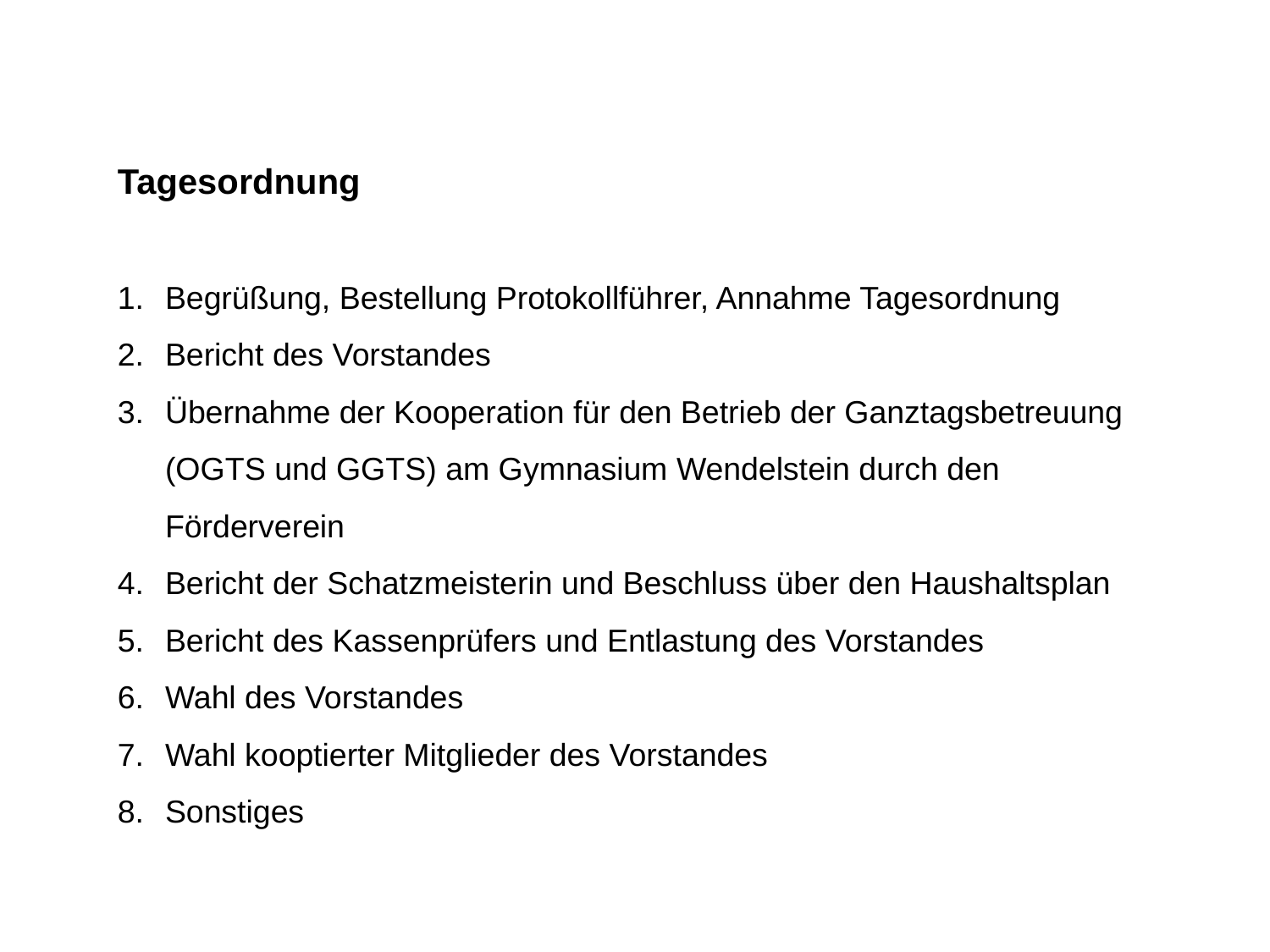

Tagesordnung

Begrüßung, Bestellung Protokollführer, Annahme Tagesordnung
Bericht des Vorstandes
Übernahme der Kooperation für den Betrieb der Ganztagsbetreuung (OGTS und GGTS) am Gymnasium Wendelstein durch den Förderverein
Bericht der Schatzmeisterin und Beschluss über den Haushaltsplan
Bericht des Kassenprüfers und Entlastung des Vorstandes
Wahl des Vorstandes
Wahl kooptierter Mitglieder des Vorstandes
Sonstiges